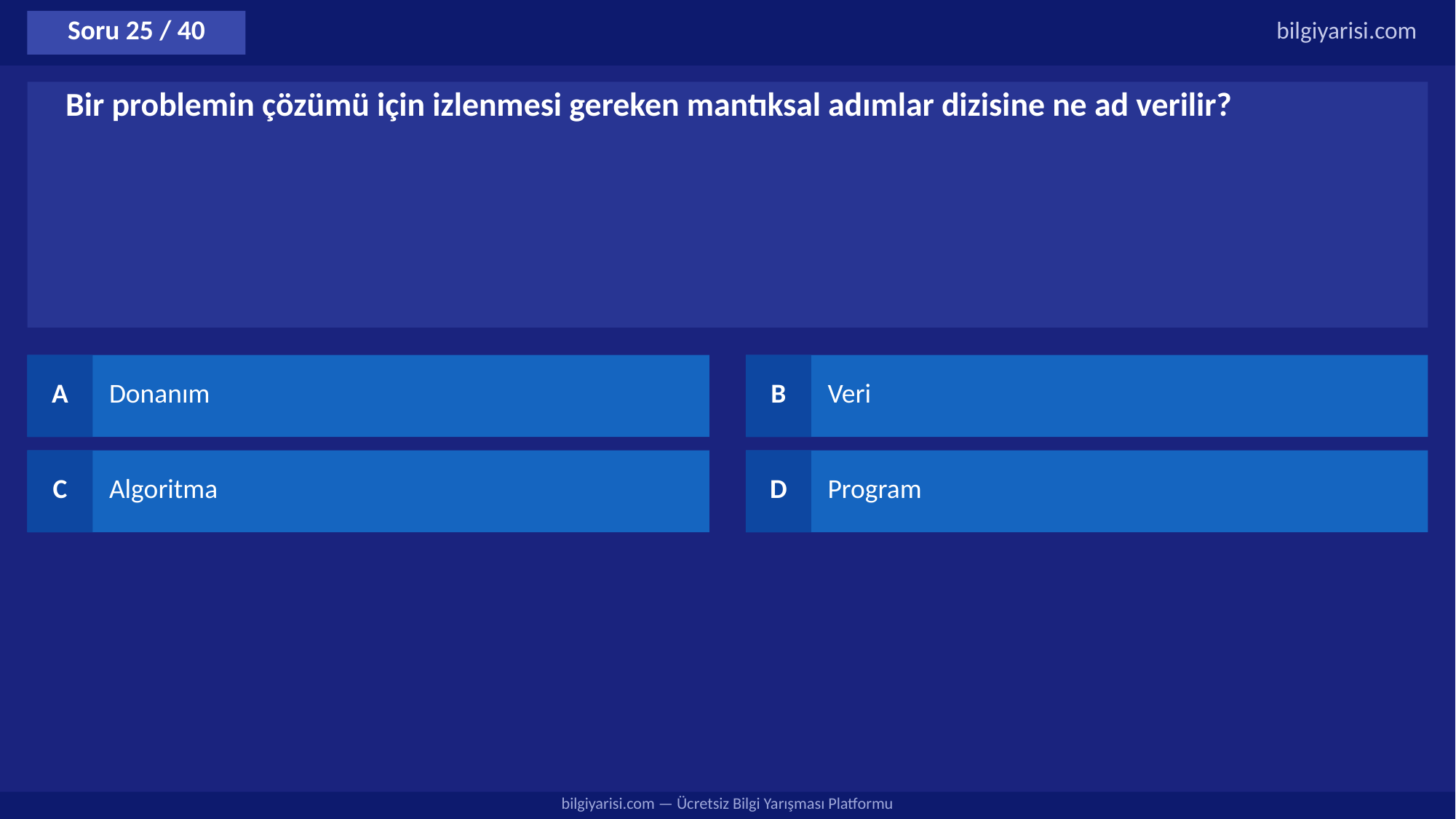

Soru 25 / 40
bilgiyarisi.com

Bir problemin çözümü için izlenmesi gereken mantıksal adımlar dizisine ne ad verilir?

A
Donanım

B
Veri

C
Algoritma

D
Program
bilgiyarisi.com — Ücretsiz Bilgi Yarışması Platformu